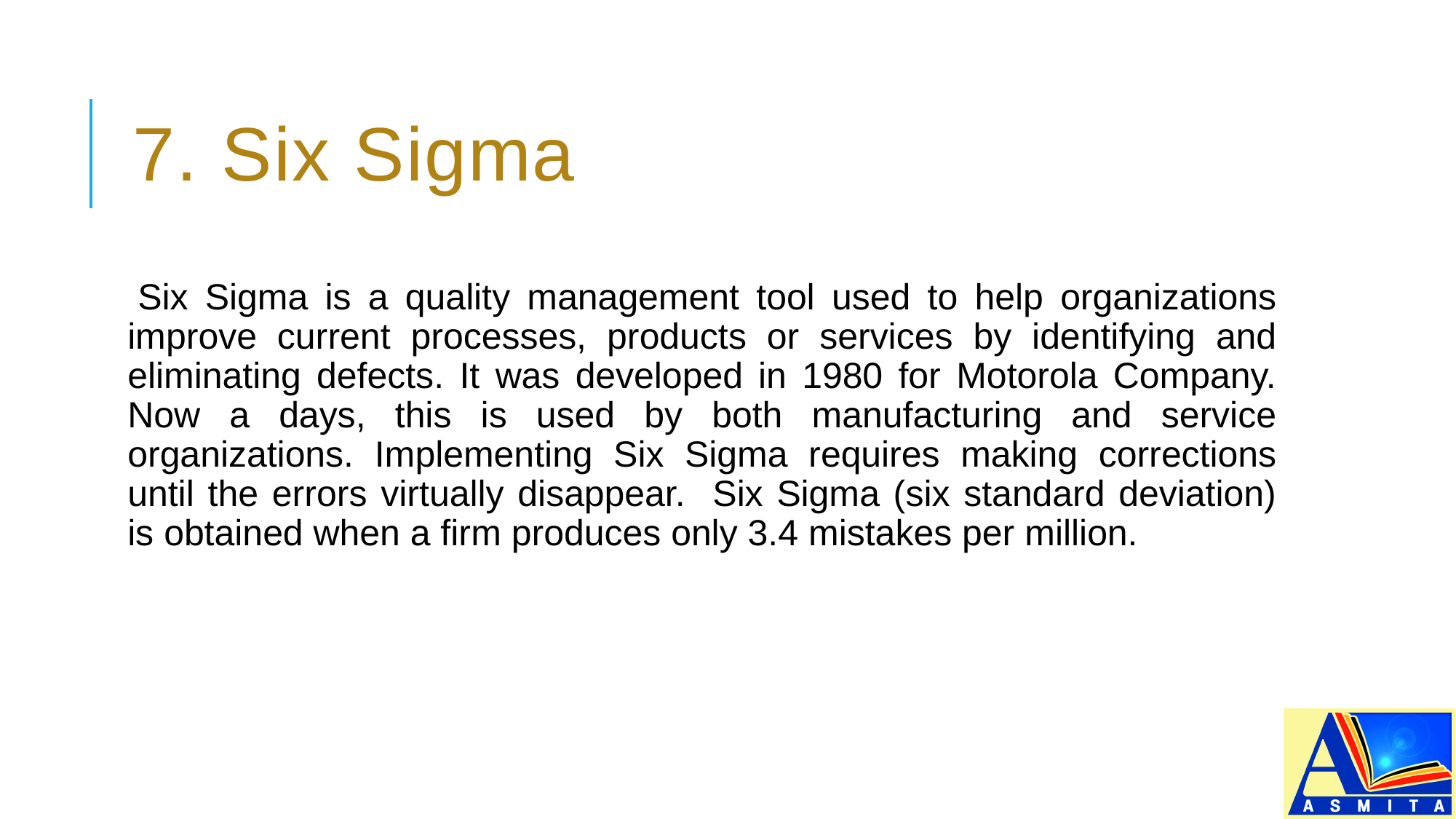

# 7. Six Sigma
Six Sigma is a quality management tool used to help organizations improve current processes, products or services by identifying and eliminating defects. It was developed in 1980 for Motorola Company. Now a days, this is used by both manufacturing and service organizations. Implementing Six Sigma requires making corrections until the errors virtually disappear.  Six Sigma (six standard deviation) is obtained when a firm produces only 3.4 mistakes per million.